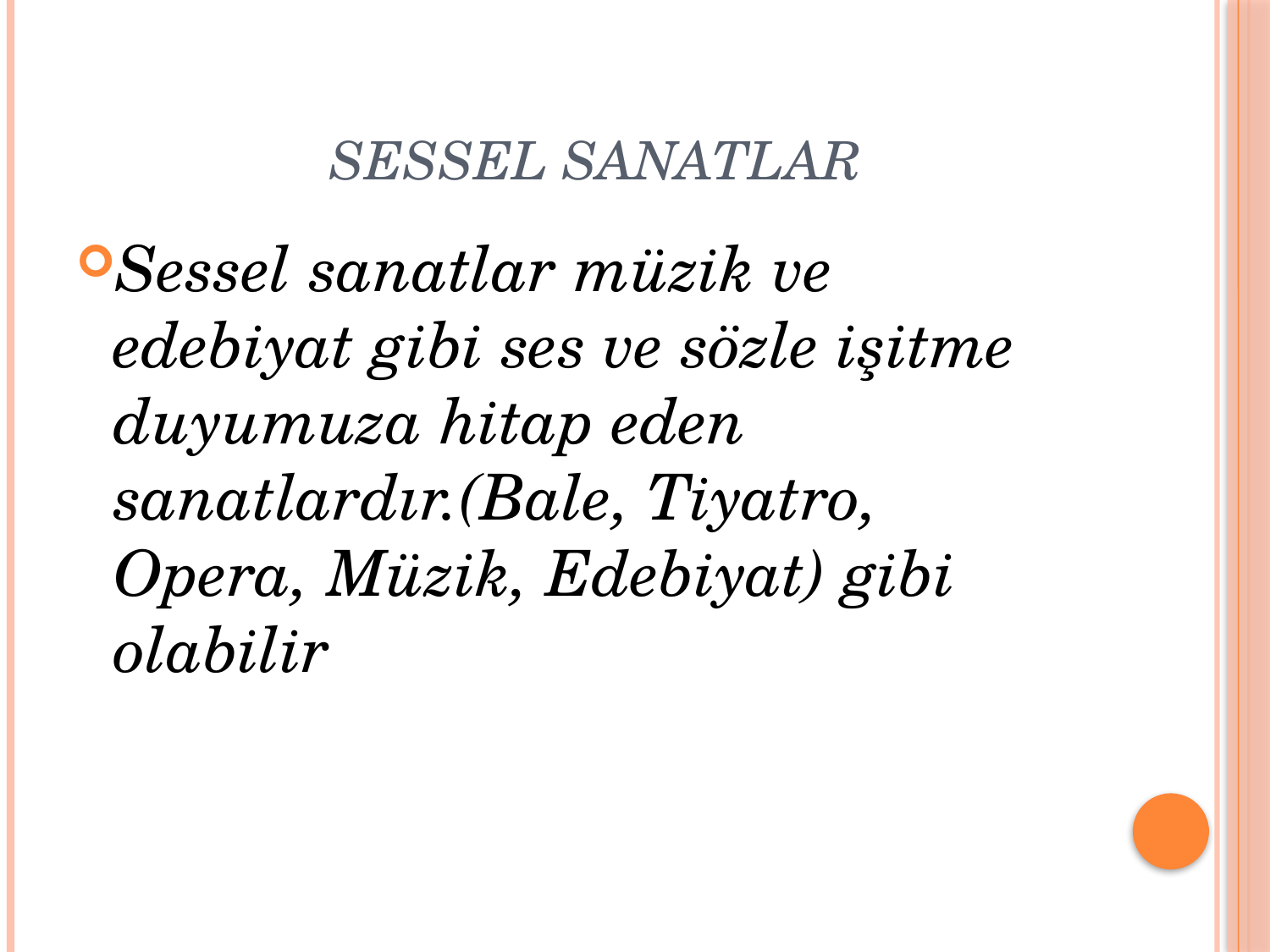

# SESSEL SANATLAR
Sessel sanatlar müzik ve edebiyat gibi ses ve sözle işitme duyumuza hitap eden sanatlardır.(Bale, Tiyatro, Opera, Müzik, Edebiyat) gibi olabilir